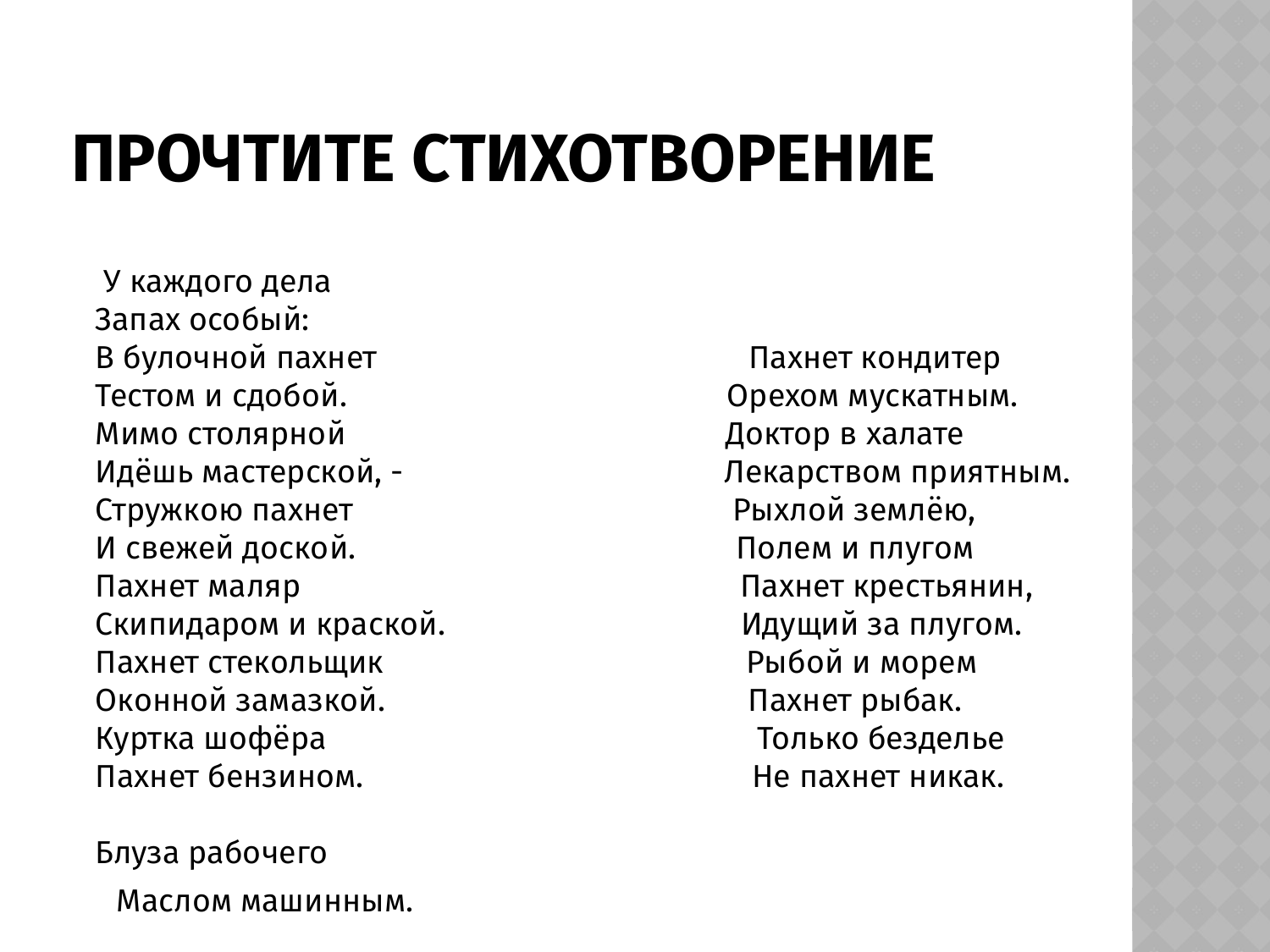

# Прочтите стихотворение
 У каждого дела
Запах особый:
В булочной пахнет                                            Пахнет кондитер
Тестом и сдобой.                                             Орехом мускатным.
Мимо столярной                                             Доктор в халате
Идёшь мастерской, -                                      Лекарством приятным.
Стружкою пахнет                                             Рыхлой землёю,
И свежей доской.                                             Полем и плугом
Пахнет маляр                                                    Пахнет крестьянин,
Скипидаром и краской.                                   Идущий за плугом.
Пахнет стекольщик                                           Рыбой и морем
Оконной замазкой.                                           Пахнет рыбак.
Куртка шофёра                                                   Только безделье
Пахнет бензином.                                              Не пахнет никак.
Блуза рабочего
       Маслом машинным.